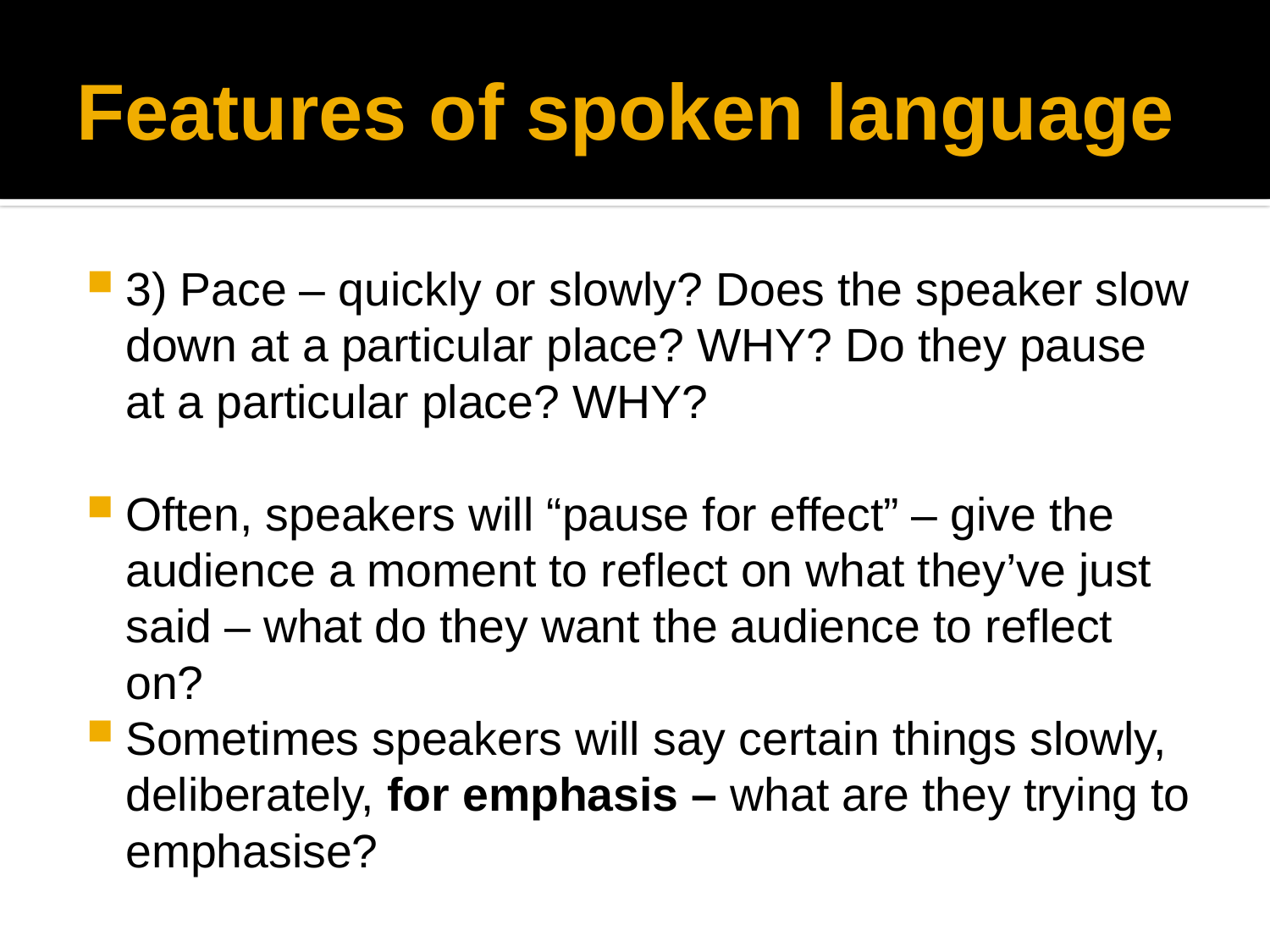

# Features of spoken language
3) Pace – quickly or slowly? Does the speaker slow down at a particular place? WHY? Do they pause at a particular place? WHY?

Often, speakers will “pause for effect” – give the audience a moment to reflect on what they’ve just said – what do they want the audience to reflect on?
Sometimes speakers will say certain things slowly, deliberately, for emphasis – what are they trying to emphasise?